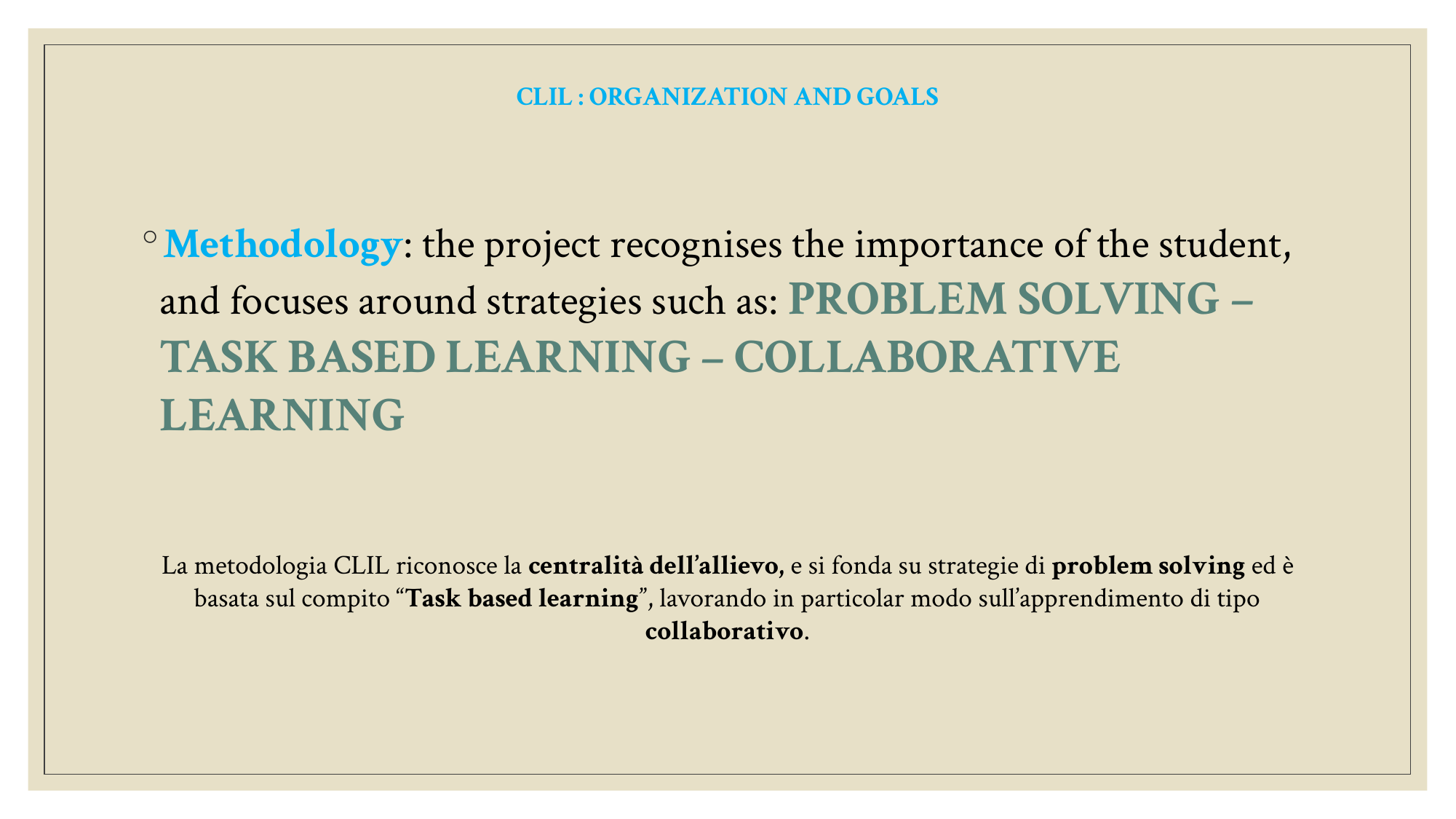

# CLIL : organization and goals

Methodology: the project recognises the importance of the student, and focuses around strategies such as: problem solving – task based learning – collaborative learning

La metodologia CLIL riconosce la centralità dell’allievo, e si fonda su strategie di problem solving ed è basata sul compito “Task based learning”, lavorando in particolar modo sull’apprendimento di tipo collaborativo.